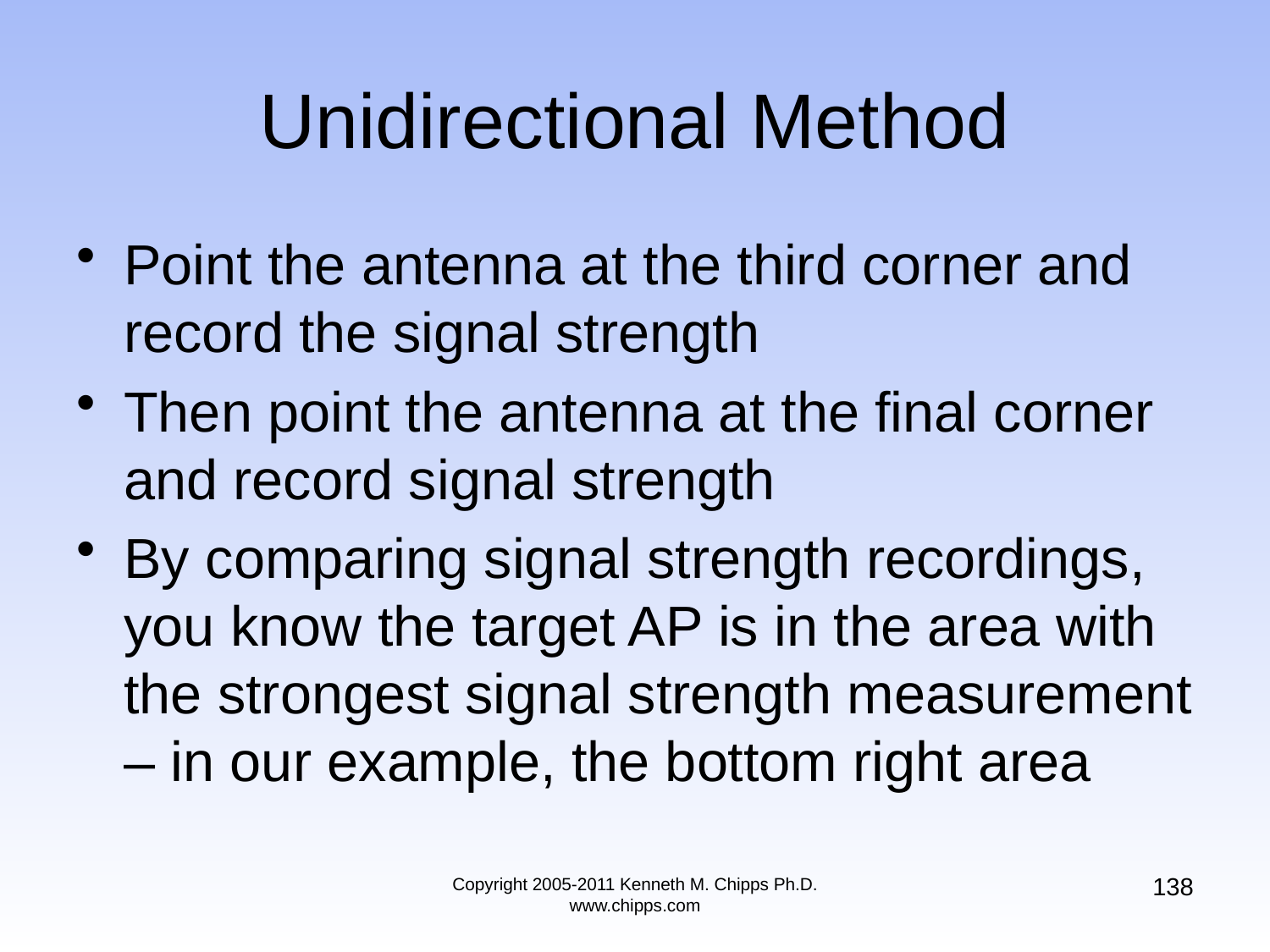

# Unidirectional Method
Point the antenna at the third corner and record the signal strength
Then point the antenna at the final corner and record signal strength
By comparing signal strength recordings, you know the target AP is in the area with the strongest signal strength measurement – in our example, the bottom right area
138
Copyright 2005-2011 Kenneth M. Chipps Ph.D. www.chipps.com